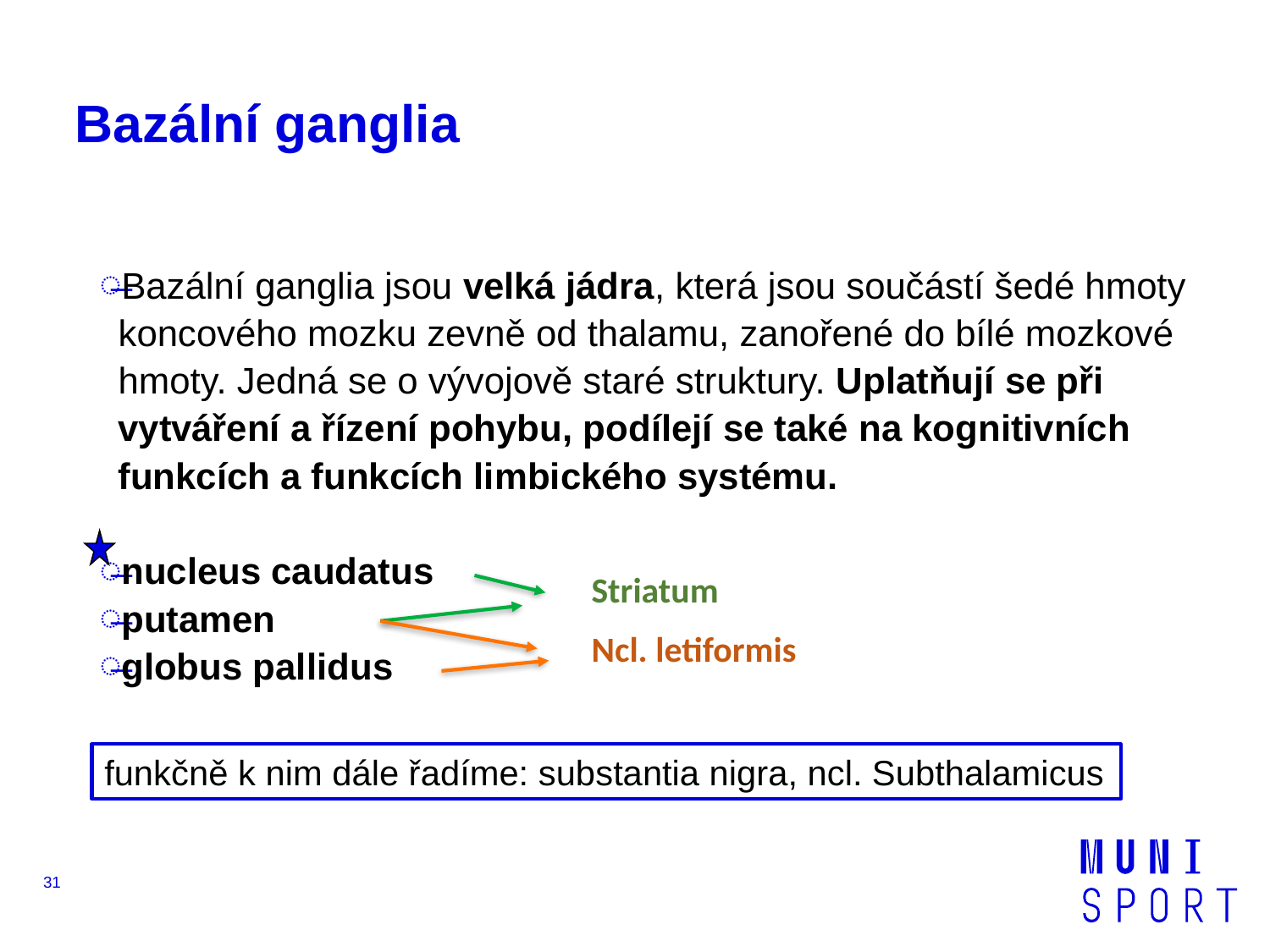

# Bazální ganglia
Bazální ganglia jsou velká jádra, která jsou součástí šedé hmoty koncového mozku zevně od thalamu, zanořené do bílé mozkové hmoty. Jedná se o vývojově staré struktury. Uplatňují se při vytváření a řízení pohybu, podílejí se také na kognitivních funkcích a funkcích limbického systému.

nucleus caudatus
putamen
globus pallidus

Striatum
Ncl. letiformis
funkčně k nim dále řadíme: substantia nigra, ncl. Subthalamicus
31